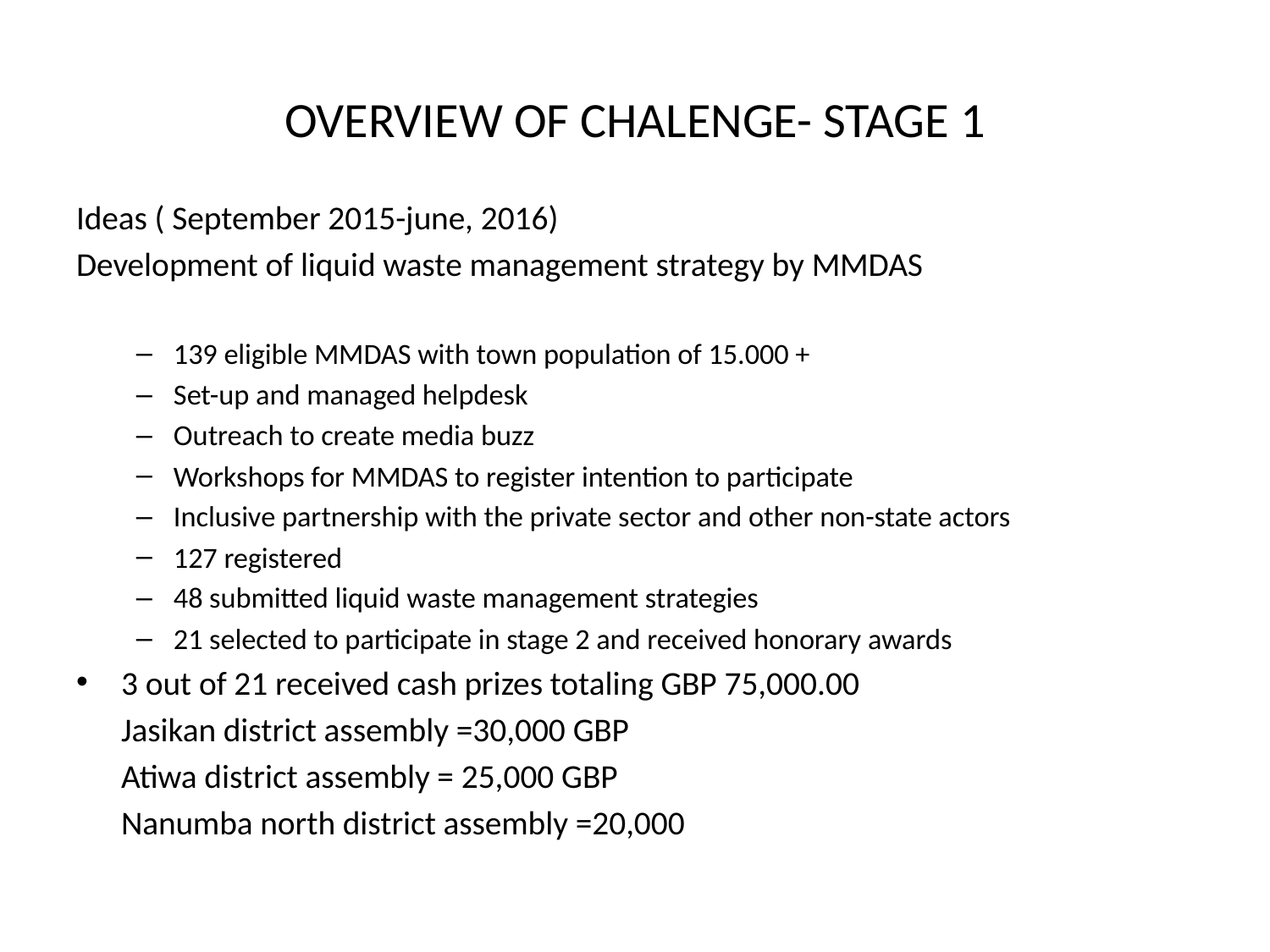

# OVERVIEW OF CHALENGE- STAGE 1
Ideas ( September 2015-june, 2016)
Development of liquid waste management strategy by MMDAS

139 eligible MMDAS with town population of 15.000 +
Set-up and managed helpdesk
Outreach to create media buzz
Workshops for MMDAS to register intention to participate
Inclusive partnership with the private sector and other non-state actors
127 registered
48 submitted liquid waste management strategies
21 selected to participate in stage 2 and received honorary awards
3 out of 21 received cash prizes totaling GBP 75,000.00
		Jasikan district assembly =30,000 GBP
		Atiwa district assembly = 25,000 GBP
		Nanumba north district assembly =20,000